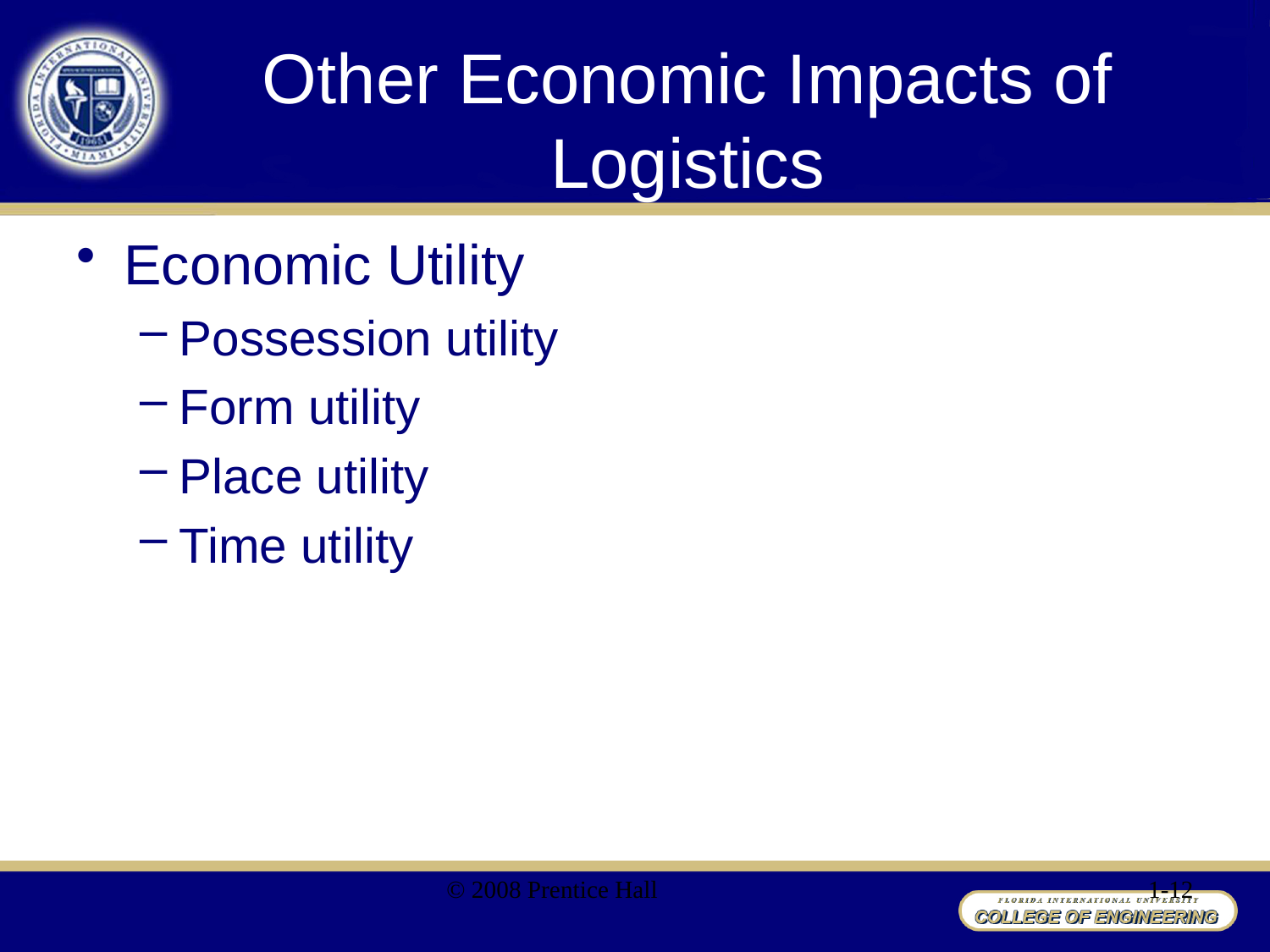

# Other Economic Impacts of Logistics
Economic Utility
Possession utility
Form utility
Place utility
Time utility
© 2008 Prentice Hall
1-12